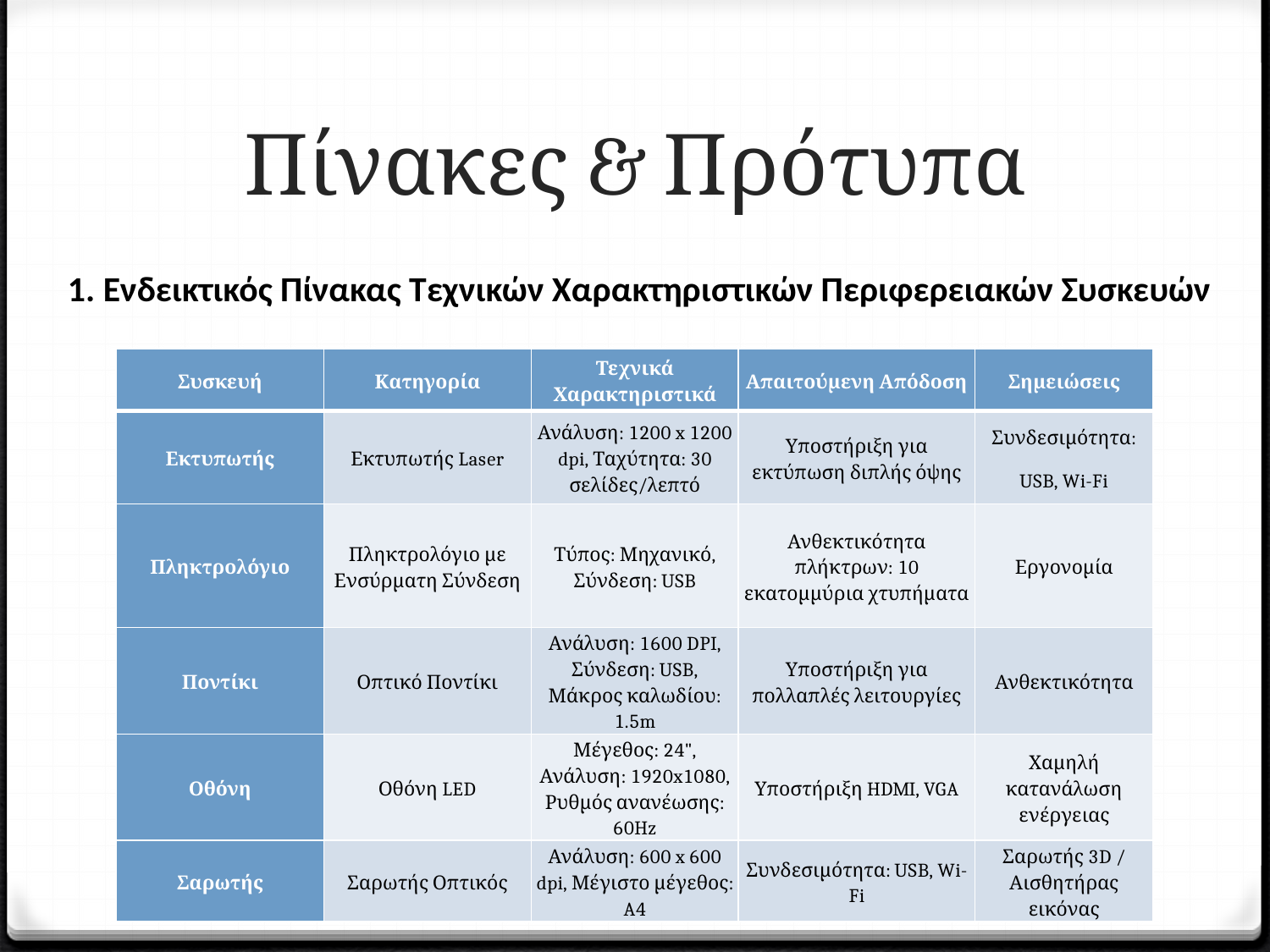

# Πίνακες & Πρότυπα
1. Ενδεικτικός Πίνακας Τεχνικών Χαρακτηριστικών Περιφερειακών Συσκευών
| Συσκευή | Κατηγορία | Τεχνικά Χαρακτηριστικά | Απαιτούμενη Απόδοση | Σημειώσεις |
| --- | --- | --- | --- | --- |
| Εκτυπωτής | Εκτυπωτής Laser | Ανάλυση: 1200 x 1200 dpi, Ταχύτητα: 30 σελίδες/λεπτό | Υποστήριξη για εκτύπωση διπλής όψης | Συνδεσιμότητα: USB, Wi-Fi |
| Πληκτρολόγιο | Πληκτρολόγιο με Ενσύρματη Σύνδεση | Τύπος: Μηχανικό, Σύνδεση: USB | Ανθεκτικότητα πλήκτρων: 10 εκατομμύρια χτυπήματα | Εργονομία |
| Ποντίκι | Οπτικό Ποντίκι | Ανάλυση: 1600 DPI, Σύνδεση: USB, Μάκρος καλωδίου: 1.5m | Υποστήριξη για πολλαπλές λειτουργίες | Ανθεκτικότητα |
| Οθόνη | Οθόνη LED | Μέγεθος: 24", Ανάλυση: 1920x1080, Ρυθμός ανανέωσης: 60Hz | Υποστήριξη HDMI, VGA | Χαμηλή κατανάλωση ενέργειας |
| Σαρωτής | Σαρωτής Οπτικός | Ανάλυση: 600 x 600 dpi, Μέγιστο μέγεθος: A4 | Συνδεσιμότητα: USB, Wi-Fi | Σαρωτής 3D / Αισθητήρας εικόνας |